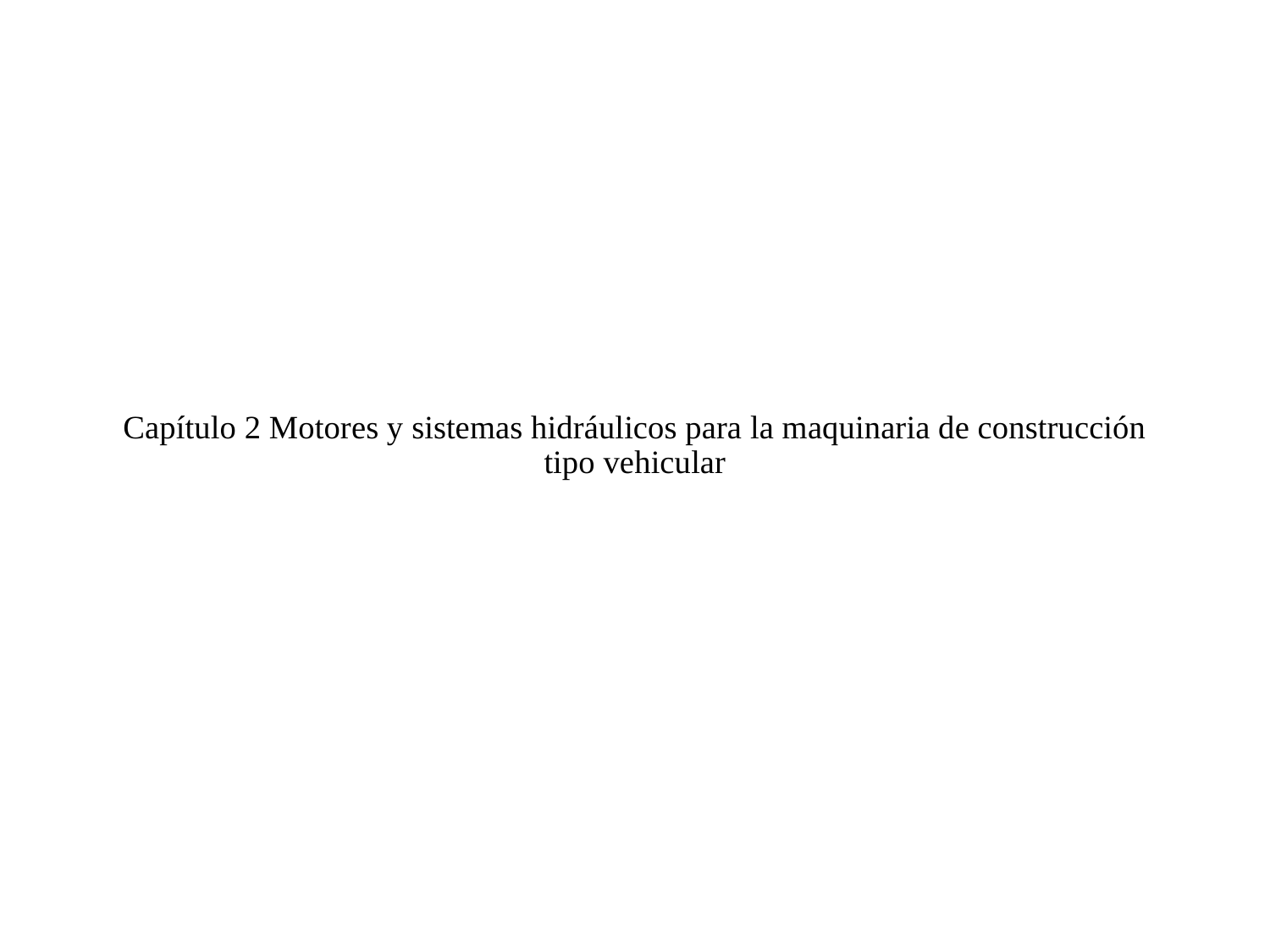

# Capítulo 2 Motores y sistemas hidráulicos para la maquinaria de construcción tipo vehicular